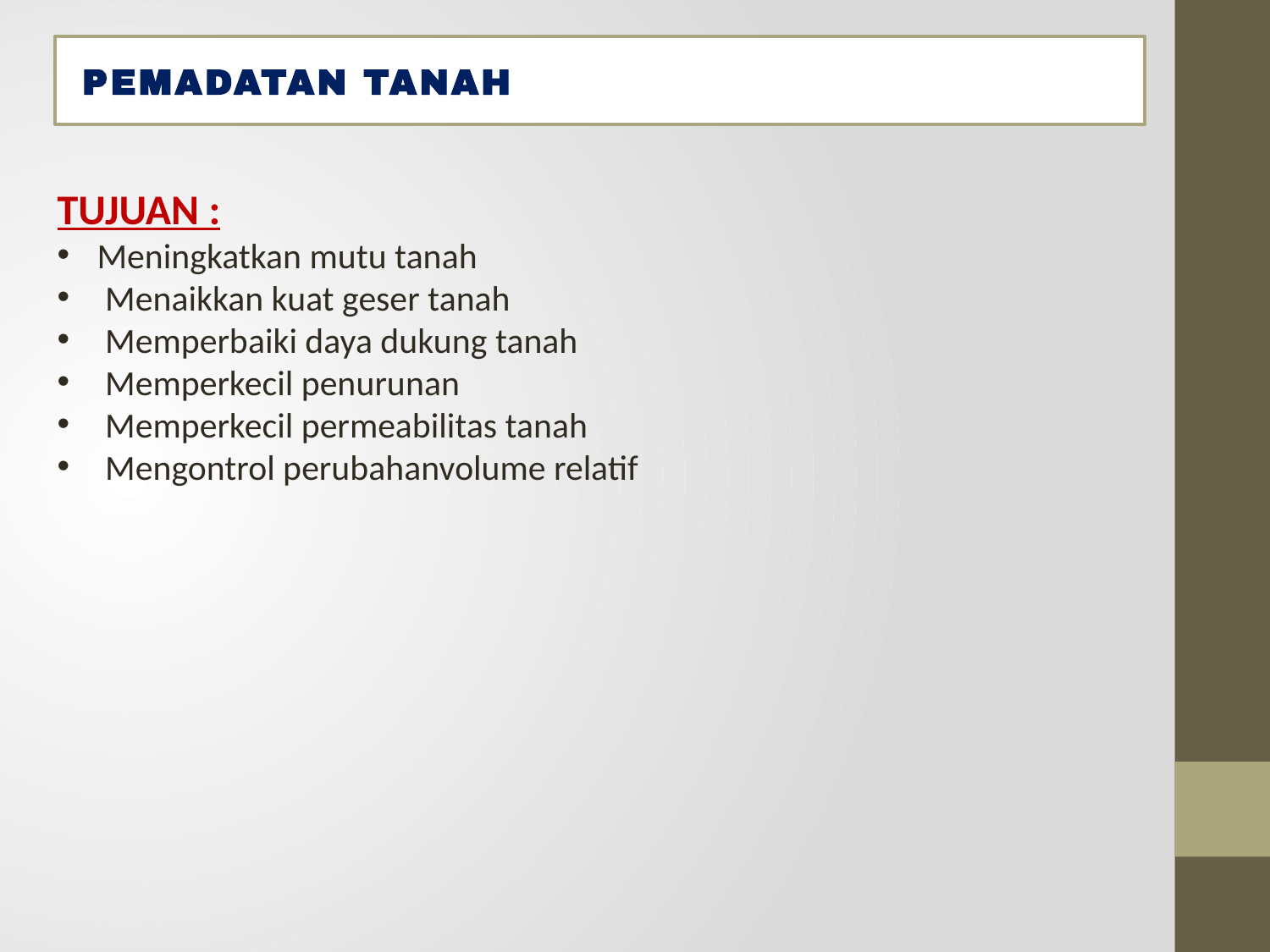

# PEMADATAN TANAH
TUJUAN :
Meningkatkan mutu tanah
 Menaikkan kuat geser tanah
 Memperbaiki daya dukung tanah
 Memperkecil penurunan
 Memperkecil permeabilitas tanah
 Mengontrol perubahanvolume relatif